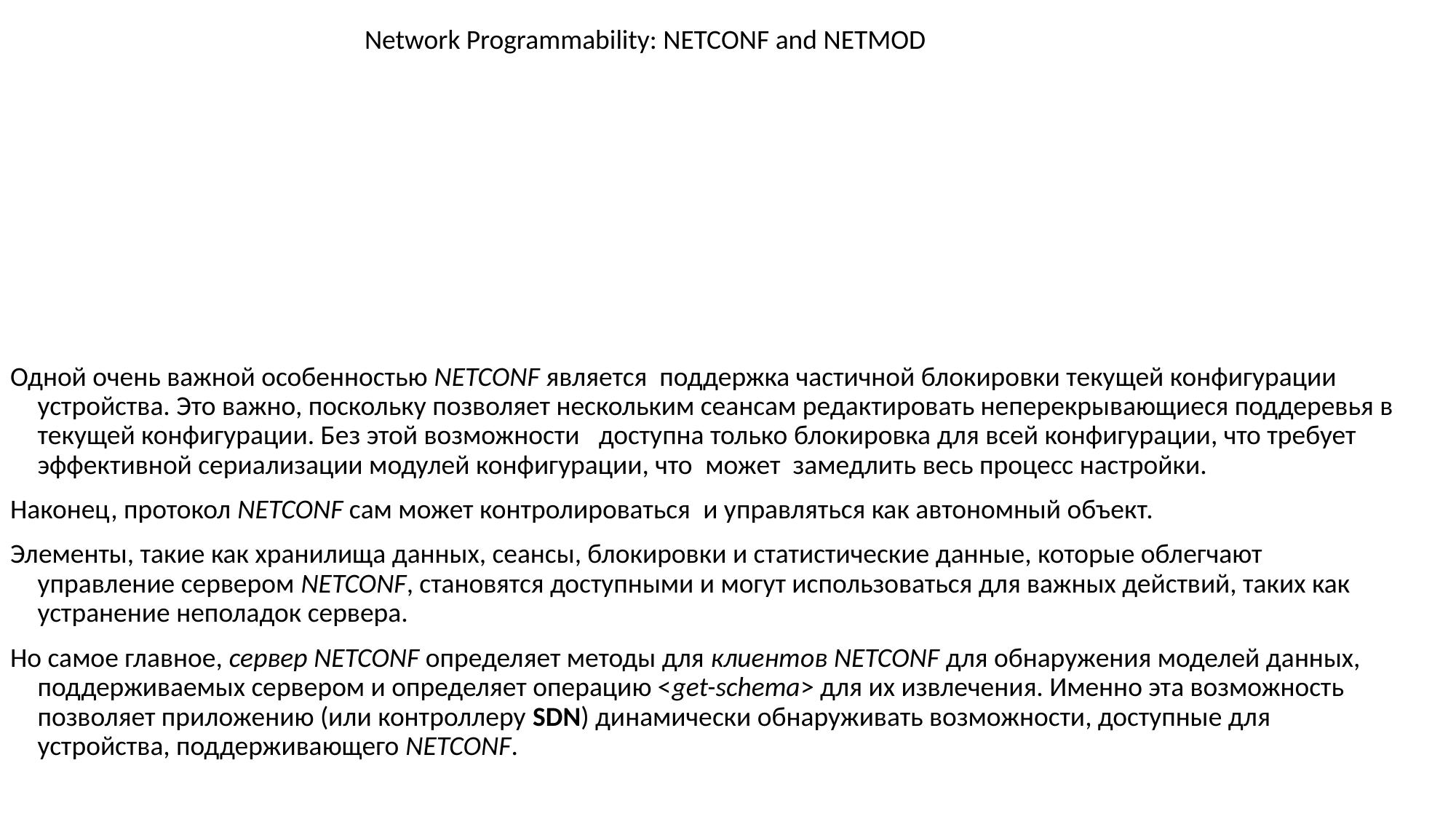

# Network Programmability: NETCONF and NETMOD

Одной очень важной особенностью NETCONF является  поддержка частичной блокировки текущей конфигурации устройства. Это важно, поскольку позволяет нескольким сеансам редактировать неперекрывающиеся поддеревья в текущей конфигурации. Без этой возможности   доступна только блокировка для всей конфигурации, что требует эффективной сериализации модулей конфигурации, что  может  замедлить весь процесс настройки.
Наконец, протокол NETCONF сам может контролироваться  и управляться как автономный объект.
Элементы, такие как хранилища данных, сеансы, блокировки и статистические данные, которые облегчают управление сервером NETCONF, становятся доступными и могут использоваться для важных действий, таких как устранение неполадок сервера.
Но самое главное, сервер NETCONF определяет методы для клиентов NETCONF для обнаружения моделей данных, поддерживаемых сервером и определяет операцию <get-schema> для их извлечения. Именно эта возможность позволяет приложению (или контроллеру SDN) динамически обнаруживать возможности, доступные для устройства, поддерживающего NETCONF.